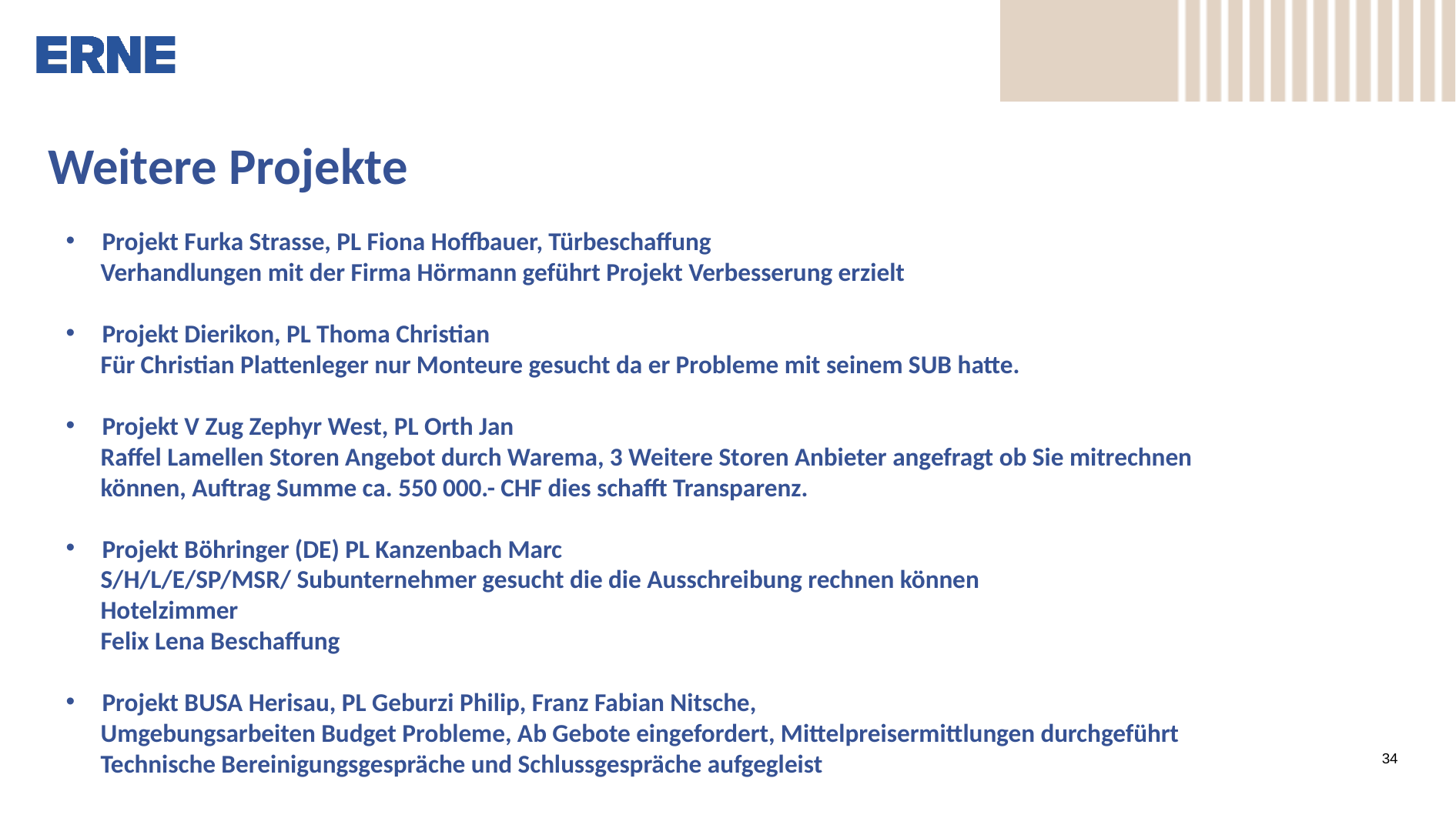

Weitere Projekte

Projekt Furka Strasse, PL Fiona Hoffbauer, Türbeschaffung
      Verhandlungen mit der Firma Hörmann geführt Projekt Verbesserung erzielt

Projekt Dierikon, PL Thoma Christian
      Für Christian Plattenleger nur Monteure gesucht da er Probleme mit seinem SUB hatte.

Projekt V Zug Zephyr West, PL Orth Jan
      Raffel Lamellen Storen Angebot durch Warema, 3 Weitere Storen Anbieter angefragt ob Sie mitrechnen
      können, Auftrag Summe ca. 550 000.- CHF dies schafft Transparenz.

Projekt Böhringer (DE) PL Kanzenbach Marc
      S/H/L/E/SP/MSR/ Subunternehmer gesucht die die Ausschreibung rechnen können
      Hotelzimmer
      Felix Lena Beschaffung

Projekt BUSA Herisau, PL Geburzi Philip, Franz Fabian Nitsche,
      Umgebungsarbeiten Budget Probleme, Ab Gebote eingefordert, Mittelpreisermittlungen durchgeführt
      Technische Bereinigungsgespräche und Schlussgespräche aufgegleist